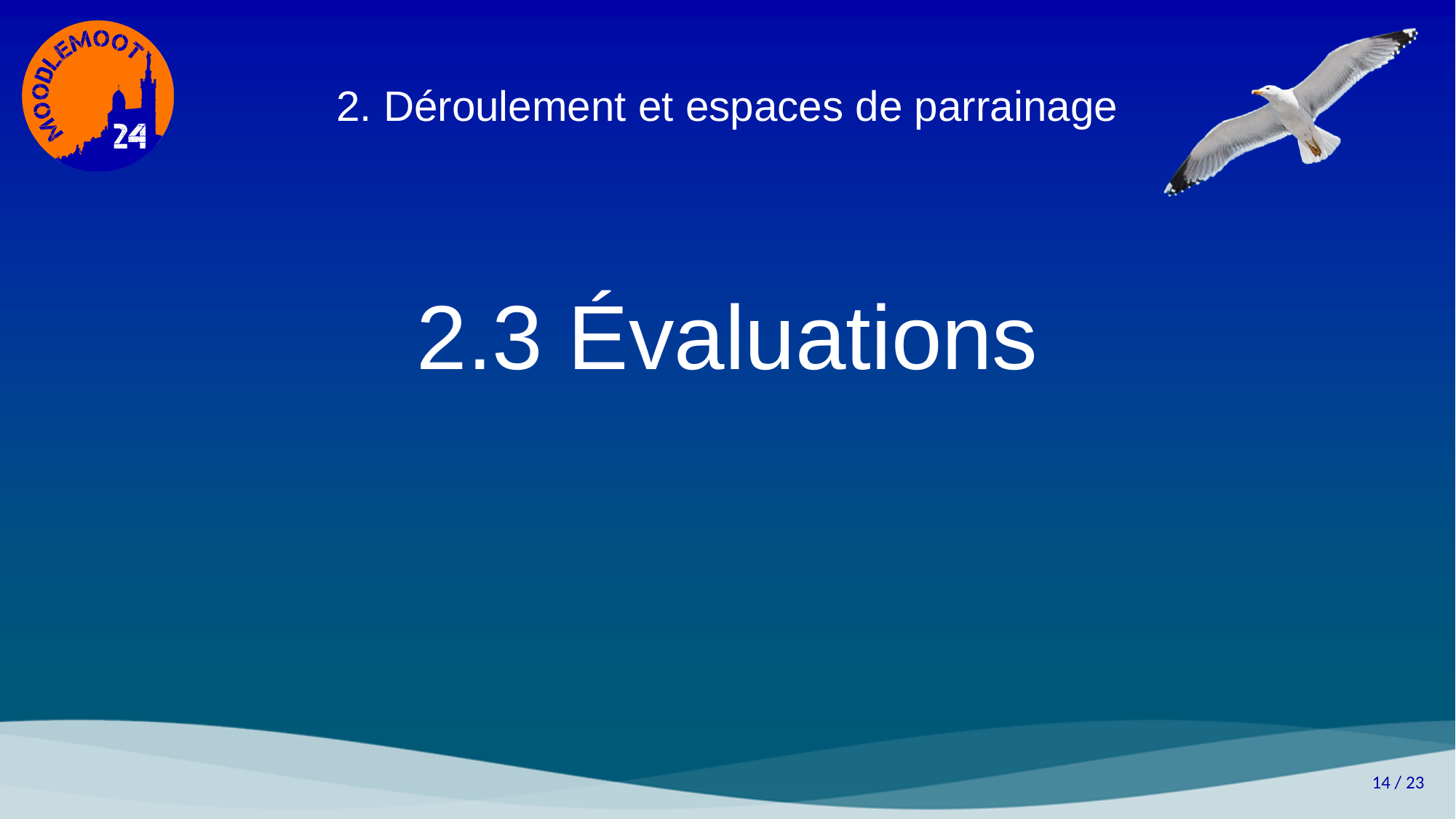

2. Déroulement et espaces de parrainage
# 2.3 Évaluations
14 / 23